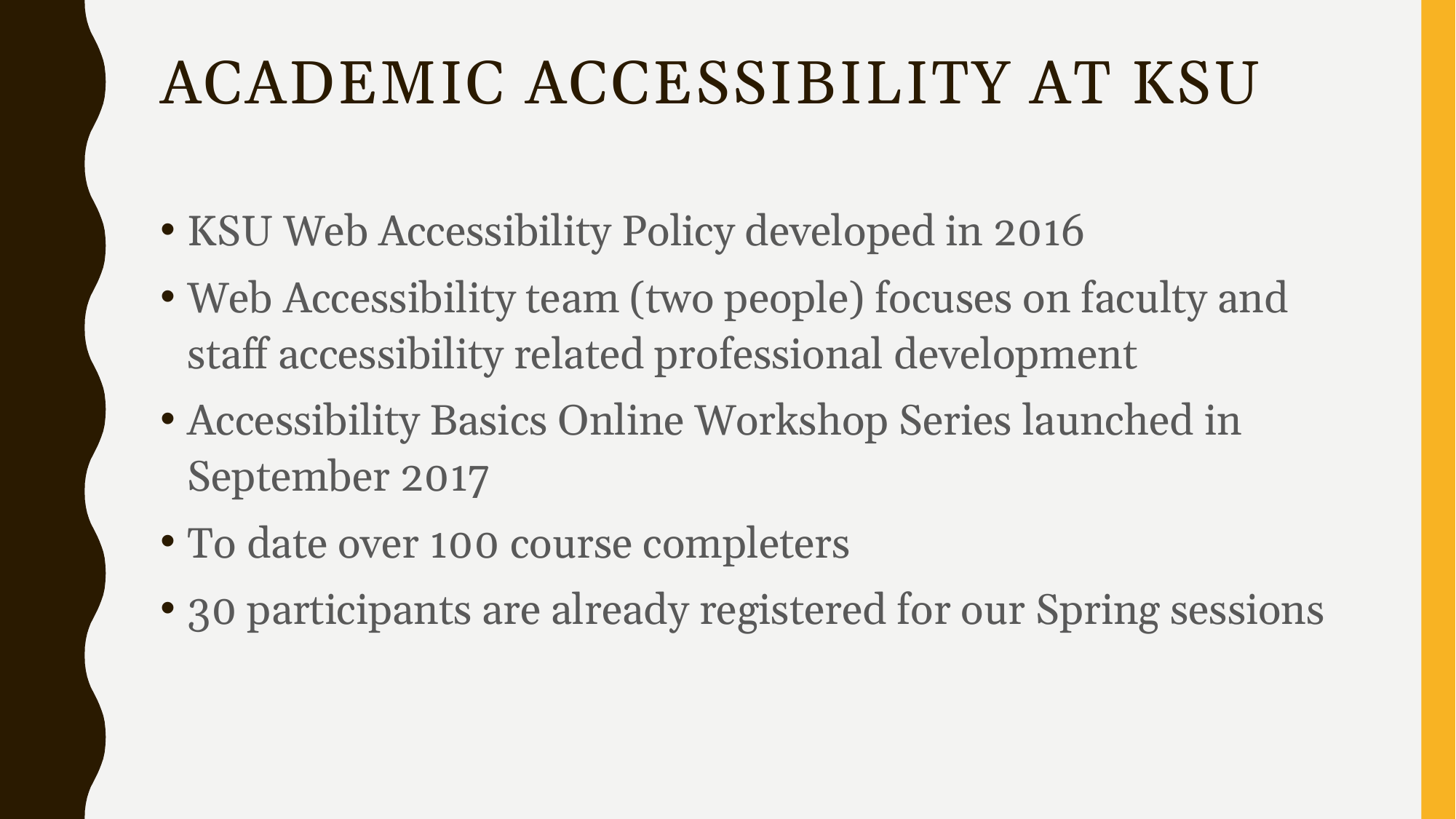

# Academic Accessibility at KSU
KSU Web Accessibility Policy developed in 2016
Web Accessibility team (two people) focuses on faculty and staff accessibility related professional development
Accessibility Basics Online Workshop Series launched in September 2017
To date over 100 course completers
30 participants are already registered for our Spring sessions